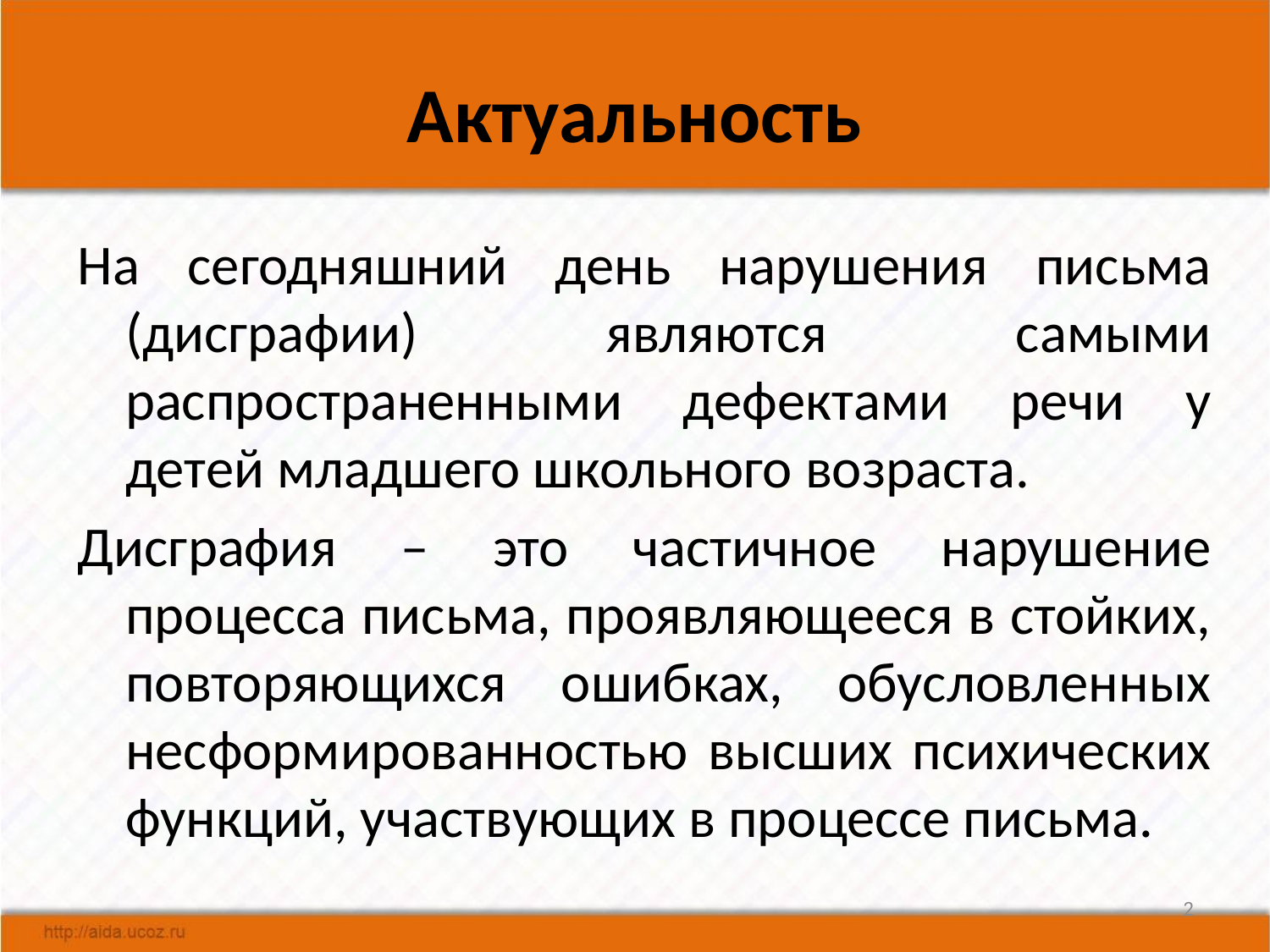

# Актуальность
На сегодняшний день нарушения письма (дисграфии) являются самыми распространенными дефектами речи у детей младшего школьного возраста.
Дисграфия – это частичное нарушение процесса письма, проявляющееся в стойких, повторяющихся ошибках, обусловленных несформированностью высших психических функций, участвующих в процессе письма.
2